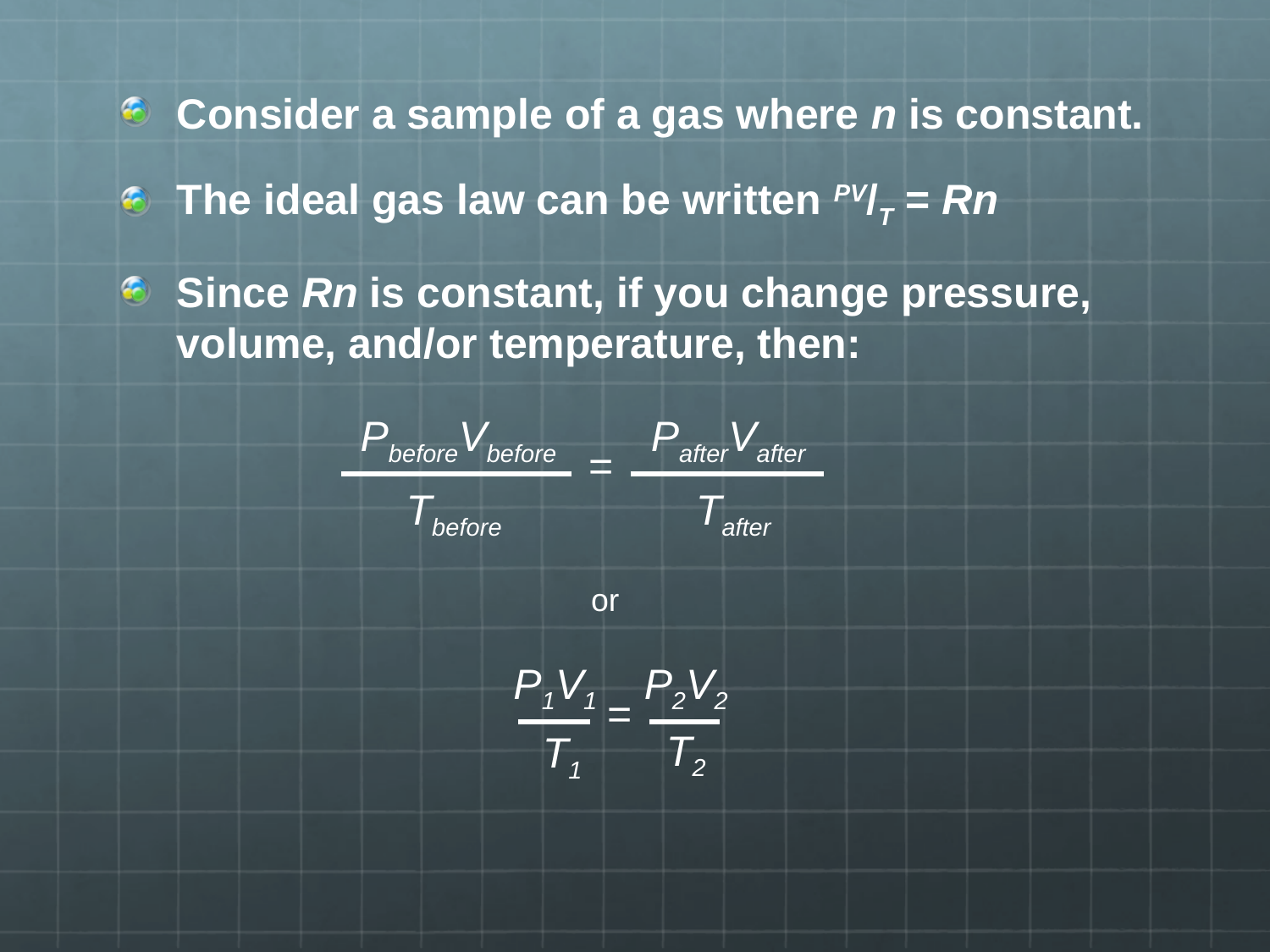

Consider a sample of a gas where n is constant.
The ideal gas law can be written PV/T = Rn
Since Rn is constant, if you change pressure, volume, and/or temperature, then:
PbeforeVbefore
PafterVafter
=
Tbefore
Tafter
or
P1V1
P2V2
=
T2
T1